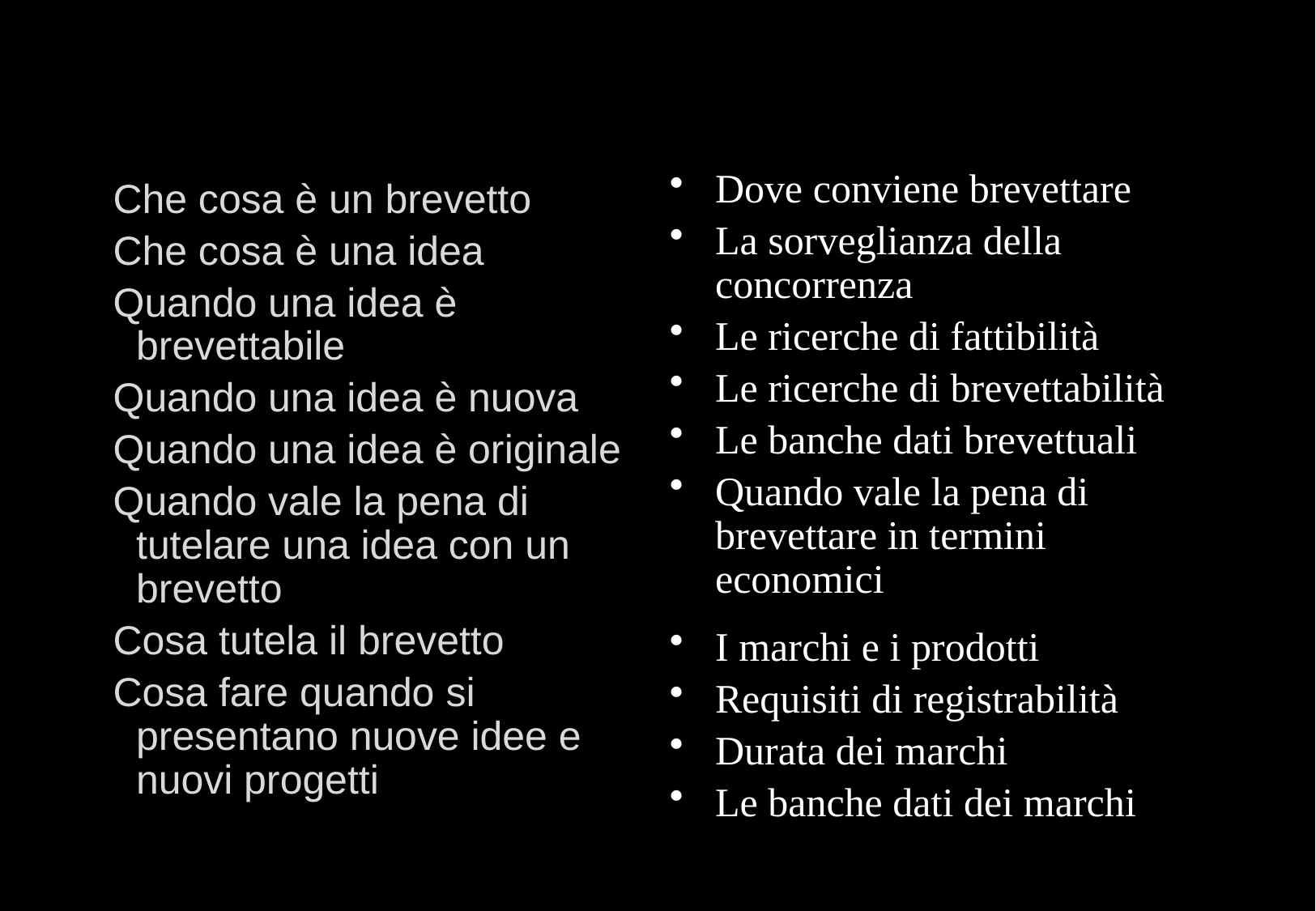

# Di cosa abbiamo già parlato:
Dove conviene brevettare
La sorveglianza della concorrenza
Le ricerche di fattibilità
Le ricerche di brevettabilità
Le banche dati brevettuali
Quando vale la pena di brevettare in termini economici
I marchi e i prodotti
Requisiti di registrabilità
Durata dei marchi
Le banche dati dei marchi
Che cosa è un brevetto
Che cosa è una idea
Quando una idea è brevettabile
Quando una idea è nuova
Quando una idea è originale
Quando vale la pena di tutelare una idea con un brevetto
Cosa tutela il brevetto
Cosa fare quando si presentano nuove idee e nuovi progetti